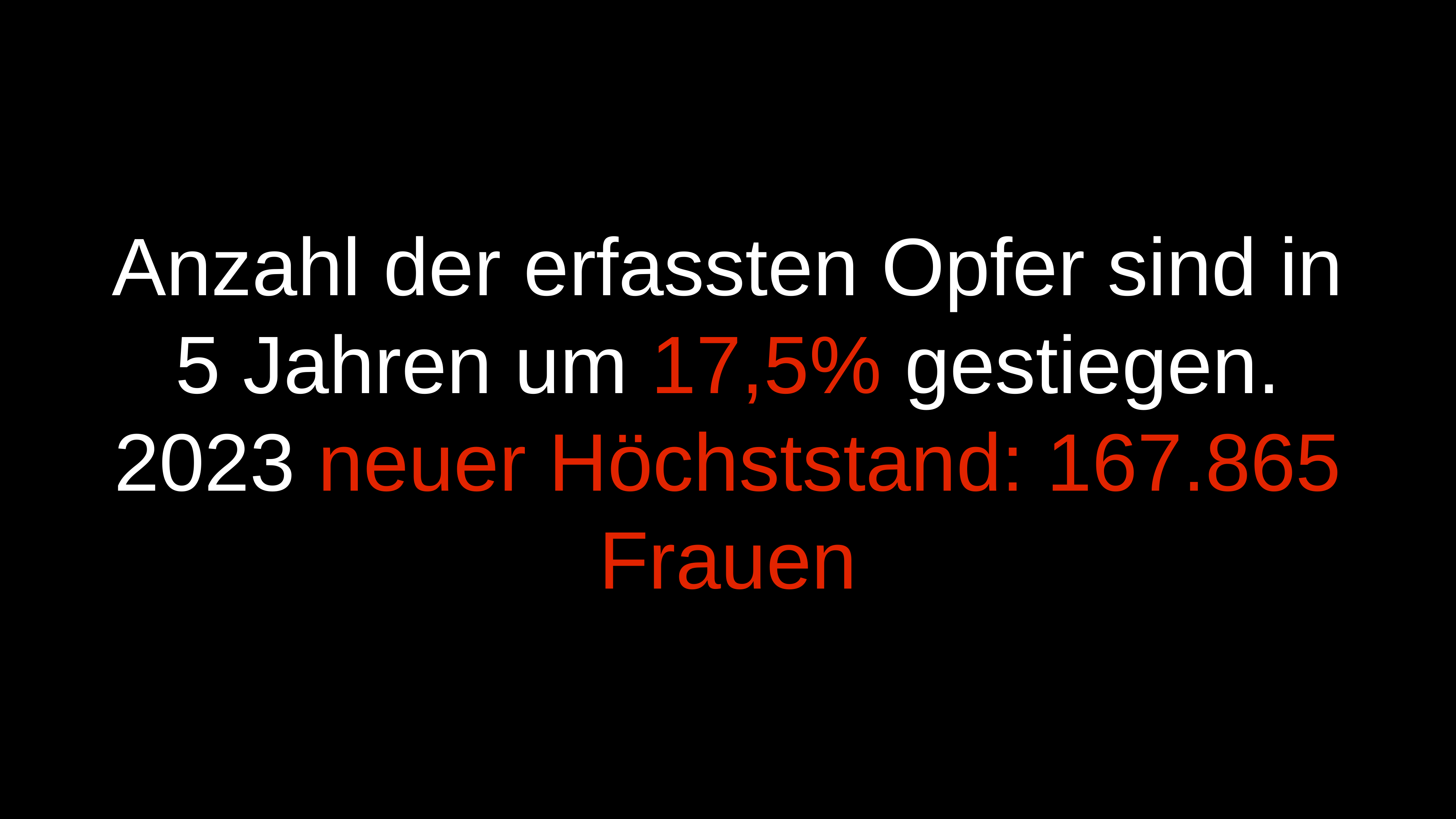

# Anzahl der erfassten Opfer sind in 5 Jahren um 17,5% gestiegen.
2023 neuer Höchststand: 167.865 Frauen